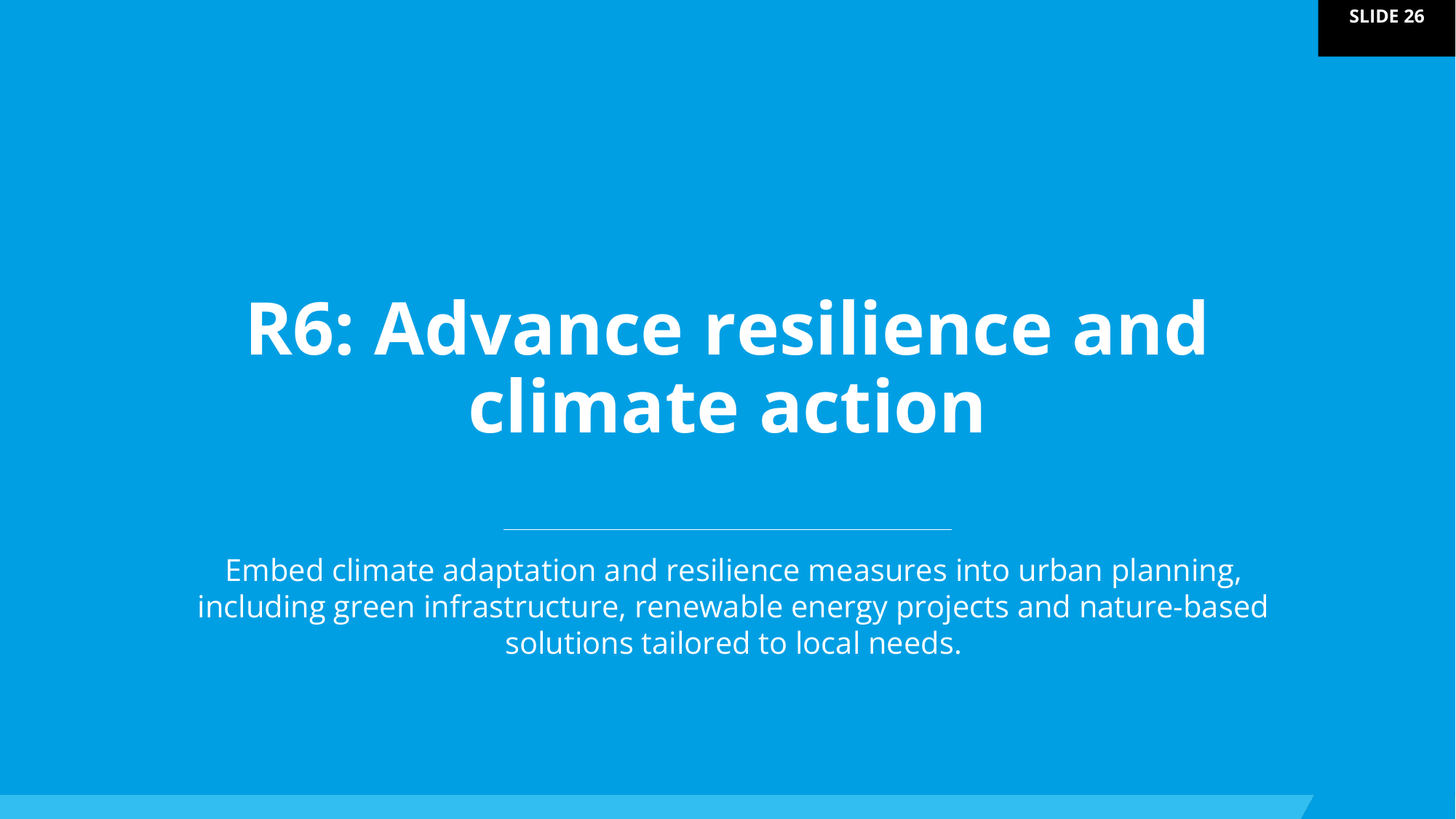

R6: Advance resilience and climate action
Embed climate adaptation and resilience measures into urban planning, including green infrastructure, renewable energy projects and nature-based solutions tailored to local needs.